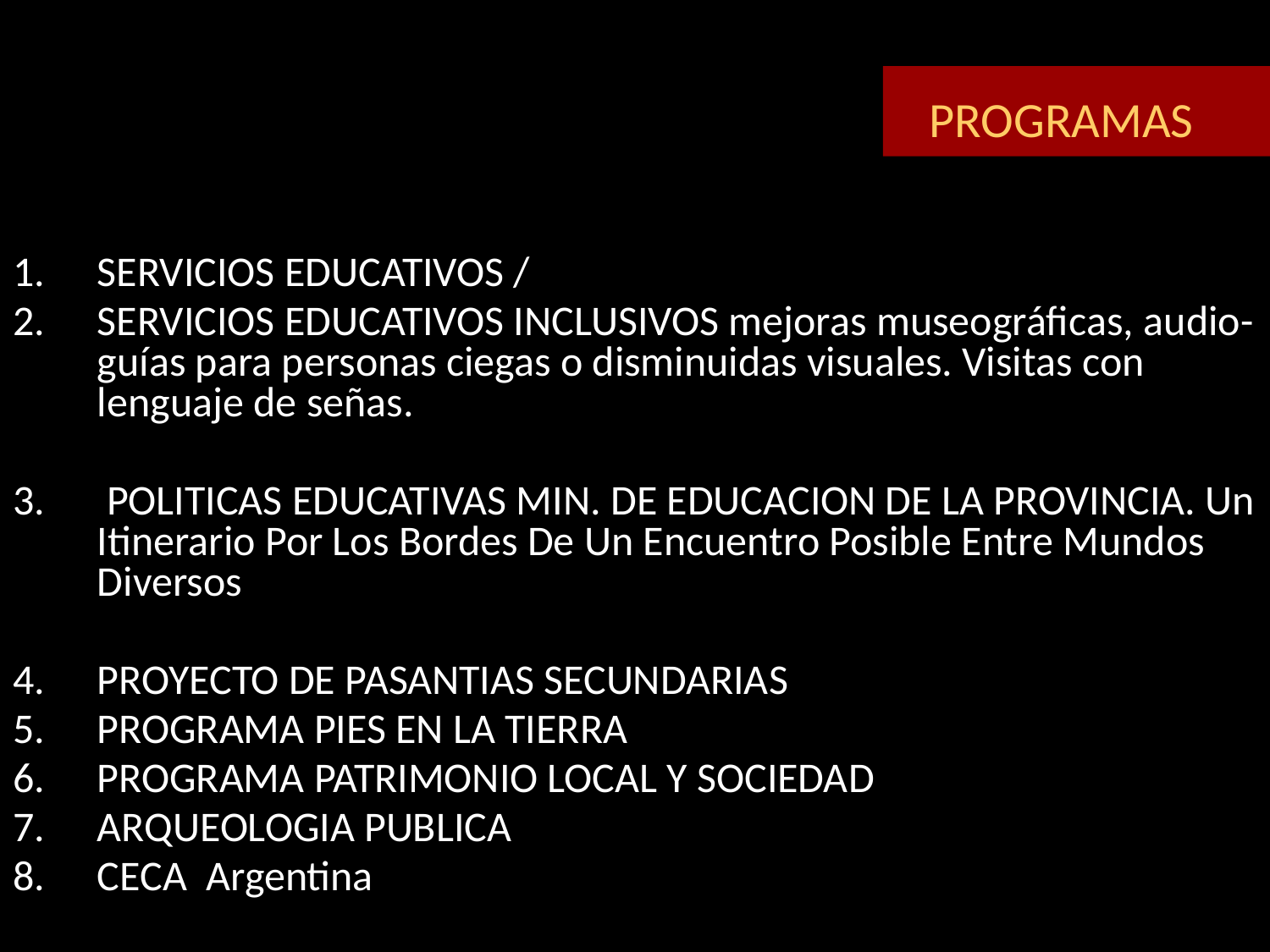

# PROGRAMAS

SERVICIOS EDUCATIVOS /
SERVICIOS EDUCATIVOS INCLUSIVOS mejoras museográficas, audio-guías para personas ciegas o disminuidas visuales. Visitas con lenguaje de señas.

 POLITICAS EDUCATIVAS MIN. DE EDUCACION DE LA PROVINCIA. Un Itinerario Por Los Bordes De Un Encuentro Posible Entre Mundos Diversos

PROYECTO DE PASANTIAS SECUNDARIAS
PROGRAMA PIES EN LA TIERRA
PROGRAMA PATRIMONIO LOCAL Y SOCIEDAD
ARQUEOLOGIA PUBLICA
CECA  Argentina